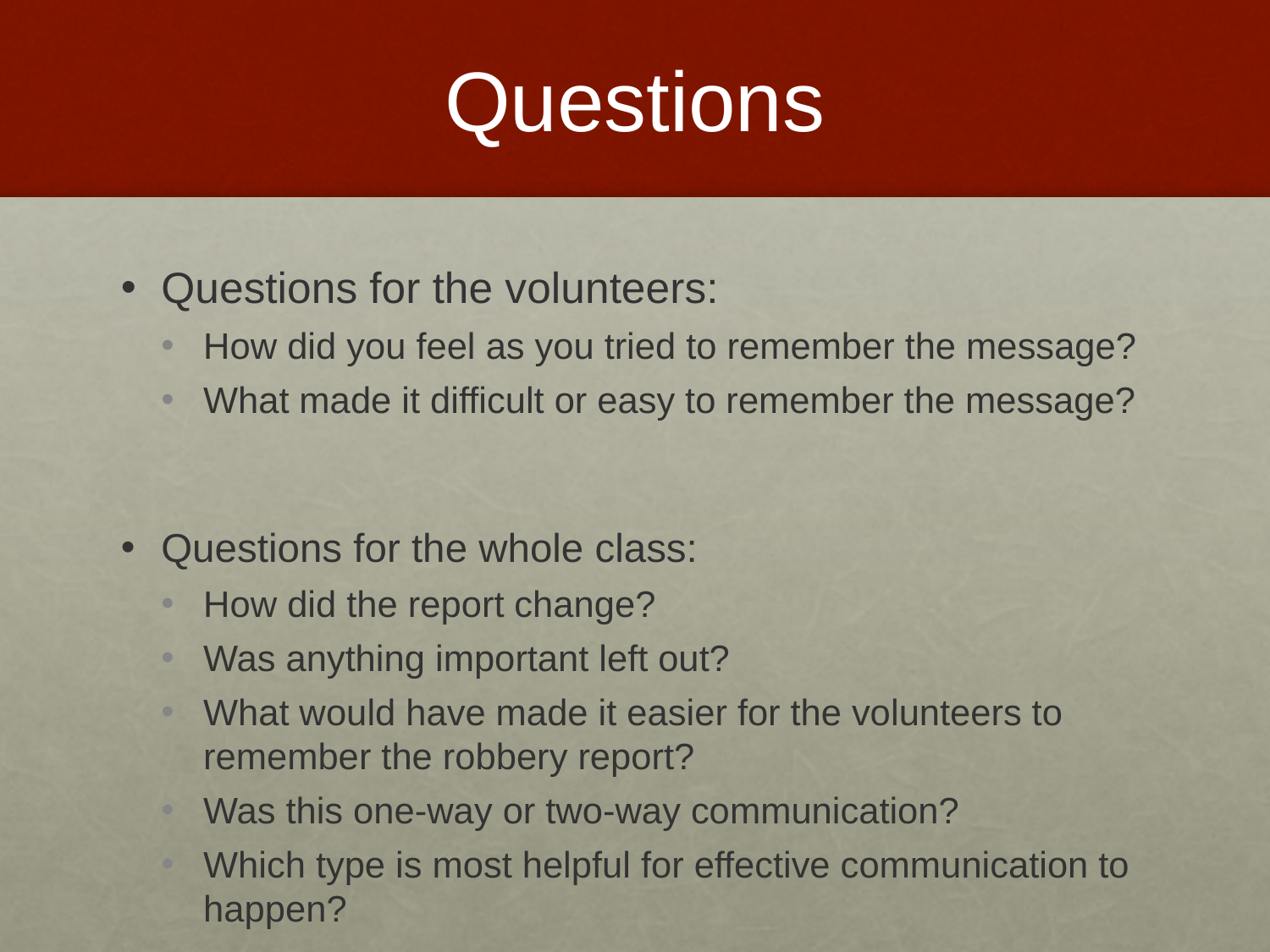

# Questions
Questions for the volunteers:
How did you feel as you tried to remember the message?
What made it difficult or easy to remember the message?

Questions for the whole class:
How did the report change?
Was anything important left out?
What would have made it easier for the volunteers to remember the robbery report?
Was this one-way or two-way communication?
Which type is most helpful for effective communication to happen?